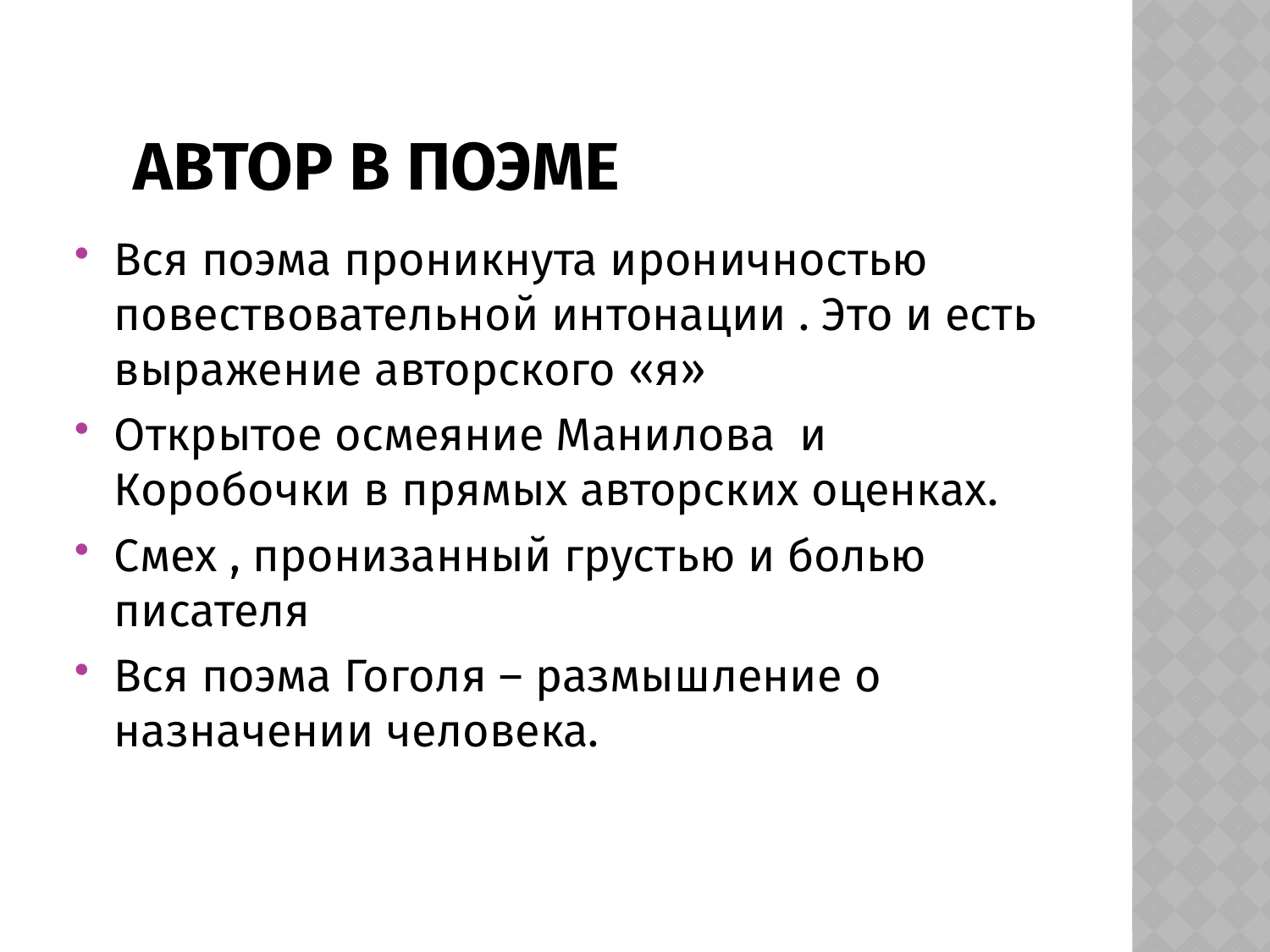

# Автор в поэме
Вся поэма проникнута ироничностью повествовательной интонации . Это и есть выражение авторского «я»
Открытое осмеяние Манилова  и Коробочки в прямых авторских оценках.
Смех , пронизанный грустью и болью писателя
Вся поэма Гоголя – размышление о назначении человека.